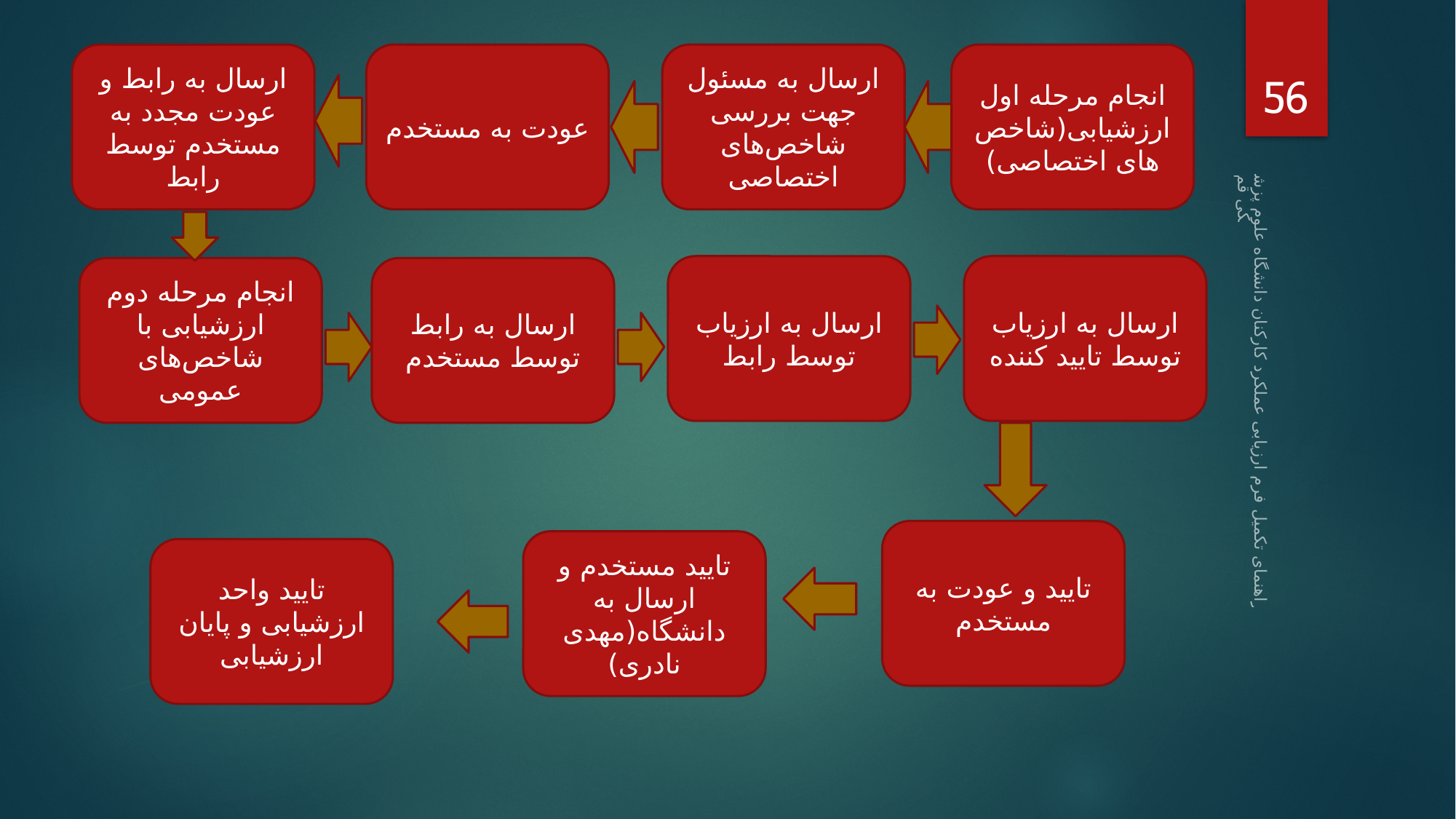

56
ارسال به رابط و عودت مجدد به مستخدم توسط رابط
عودت به مستخدم
ارسال به مسئول جهت بررسی شاخص‌های اختصاصی
انجام مرحله اول ارزشیابی(شاخص‌های اختصاصی)

ارسال به ارزیاب توسط تایید کننده
ارسال به ارزیاب توسط رابط
انجام مرحله دوم ارزشیابی با شاخص‌های عمومی
ارسال به رابط توسط مستخدم

راهنمای تکمیل فرم ارزیابی عملکرد کارکنان دانشگاه علوم پزشکی قم

تایید و عودت به مستخدم
تایید مستخدم و ارسال به دانشگاه(مهدی نادری)
تایید واحد ارزشیابی و پایان ارزشیابی